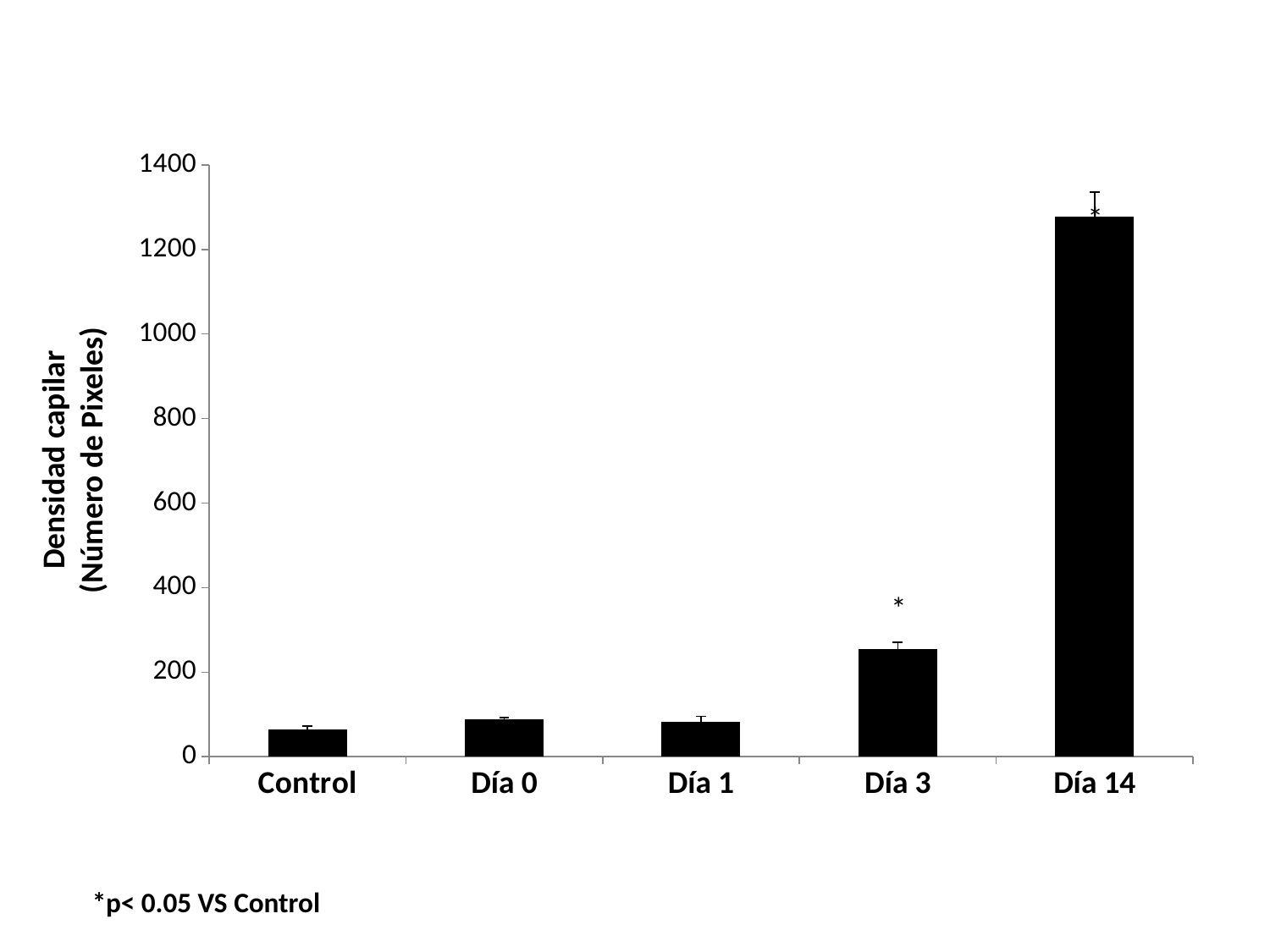

### Chart

| Category |  |
|---|---|
| Control | 63.888886 |
| Día 0 | 88.9444445 |
| Día 1 | 82.0 |
| Día 3 | 253.888889 |
| Día 14 | 1276.83333 |
*
Densidad capilar
(Número de Pixeles)
*
*p< 0.05 VS Control